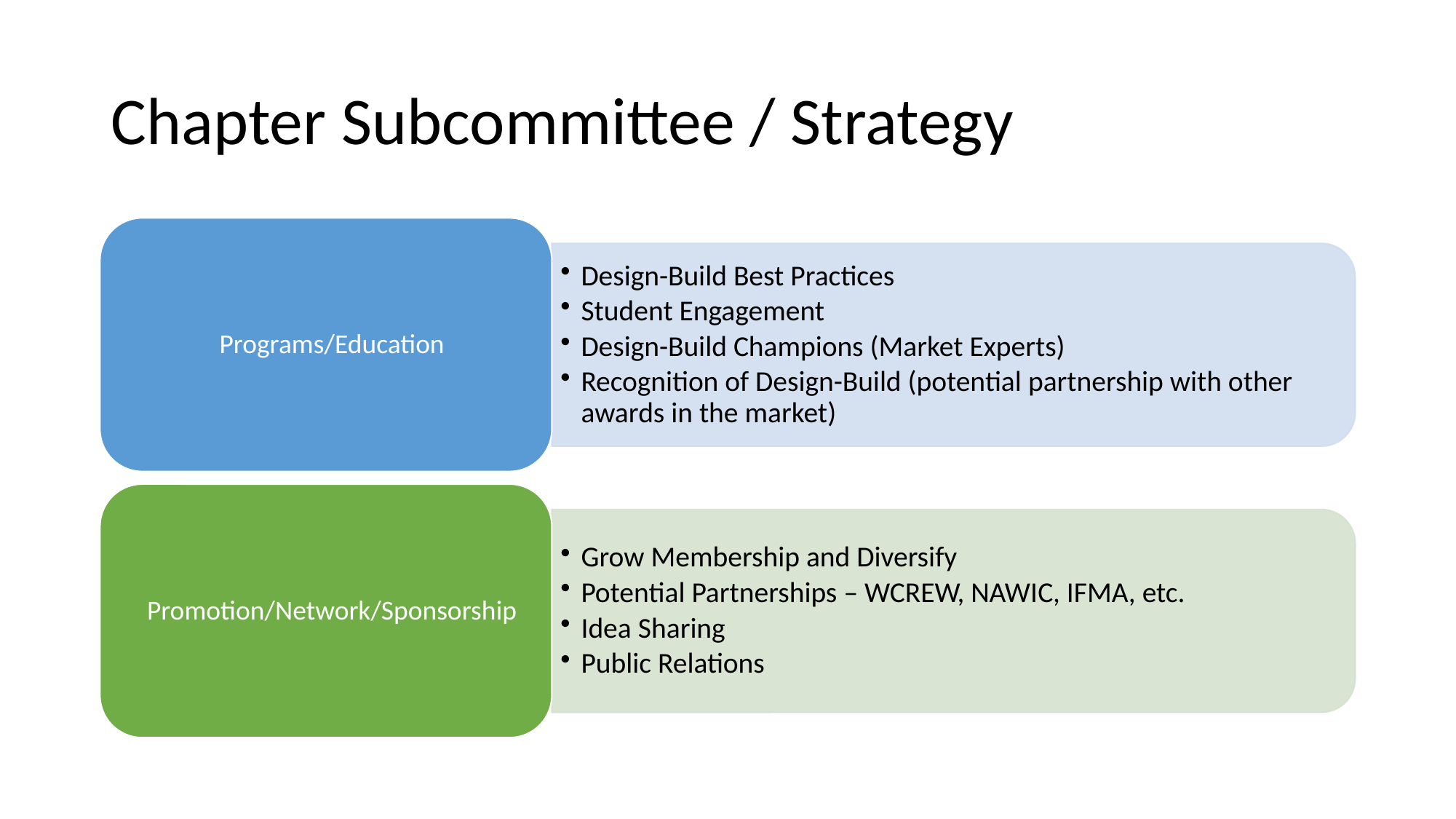

# Chapter Subcommittee / Strategy
Design-Build Best Practices
Student Engagement
Design-Build Champions (Market Experts)
Recognition of Design-Build (potential partnership with other awards in the market)
Programs/Education
Grow Membership and Diversify
Potential Partnerships – WCREW, NAWIC, IFMA, etc.
Idea Sharing
Public Relations
Promotion/Network/Sponsorship